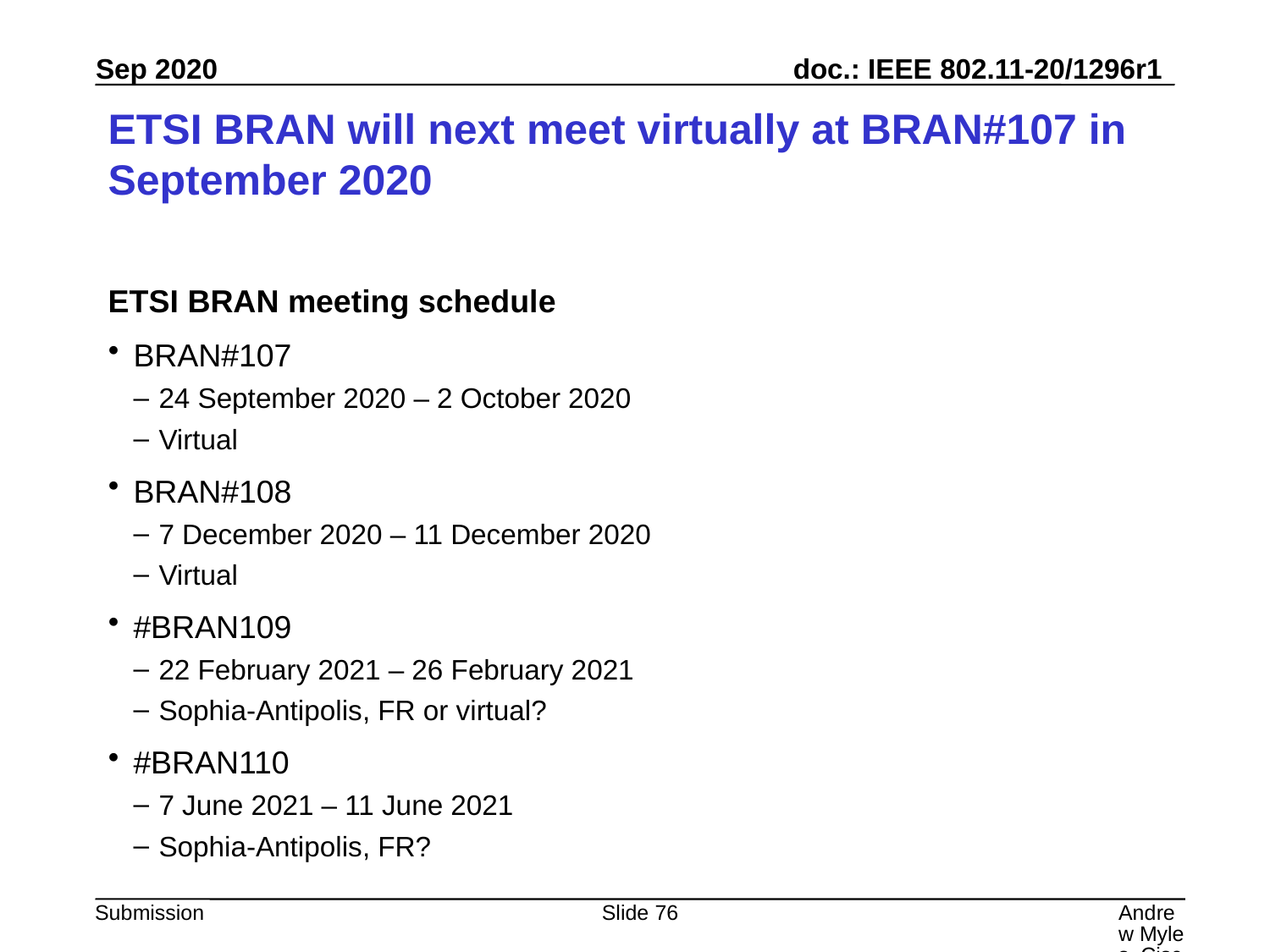

# ETSI BRAN will next meet virtually at BRAN#107 in September 2020
ETSI BRAN meeting schedule
BRAN#107
24 September 2020 – 2 October 2020
Virtual
BRAN#108
7 December 2020 – 11 December 2020
Virtual
#BRAN109
22 February 2021 – 26 February 2021
Sophia-Antipolis, FR or virtual?
#BRAN110
7 June 2021 – 11 June 2021
Sophia-Antipolis, FR?

Slide 76
Andrew Myles, Cisco